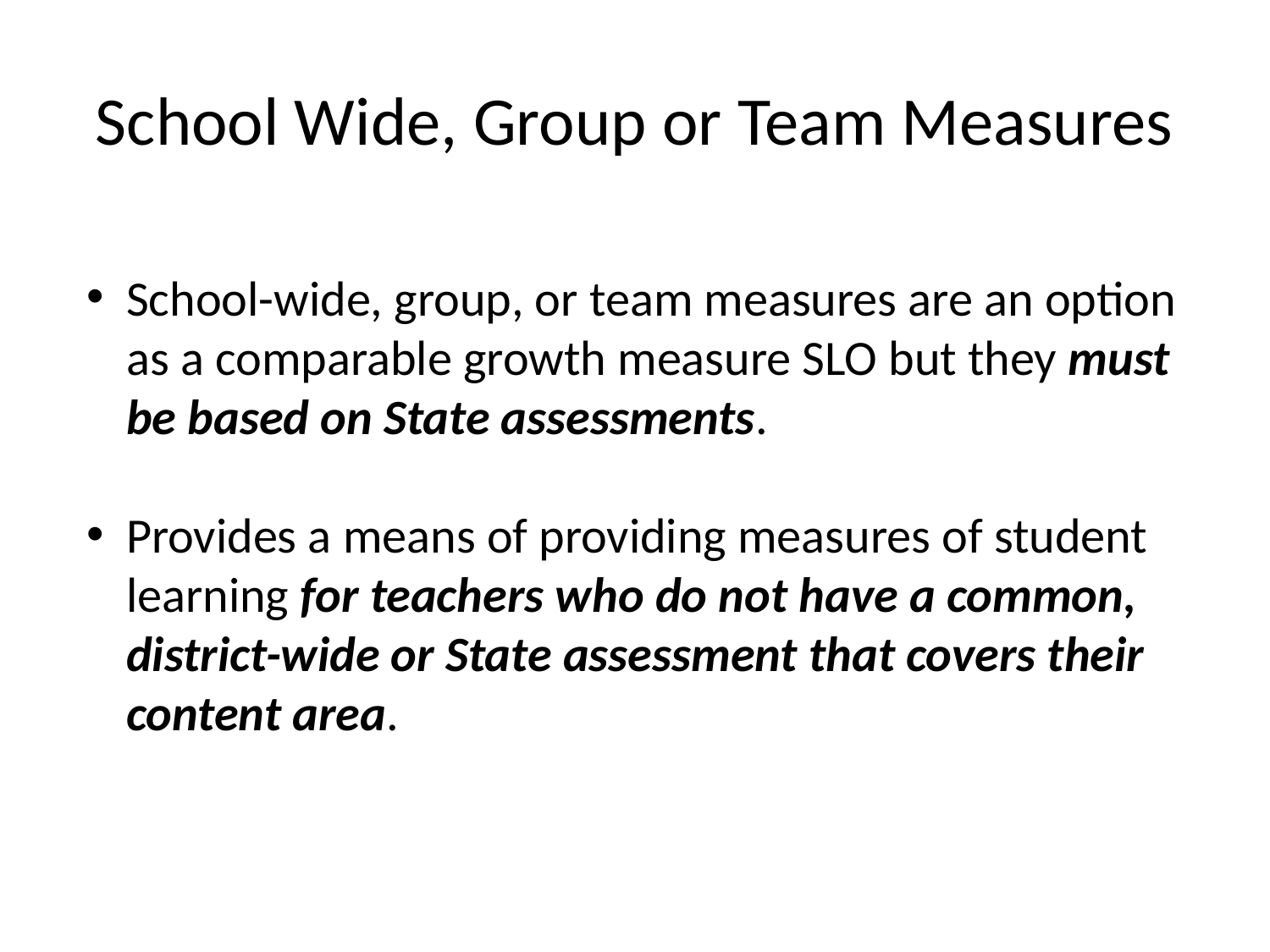

# School Wide, Group or Team Measures

School-wide, group, or team measures are an option as a comparable growth measure SLO but they must be based on State assessments.

Provides a means of providing measures of student learning for teachers who do not have a common, district-wide or State assessment that covers their content area.